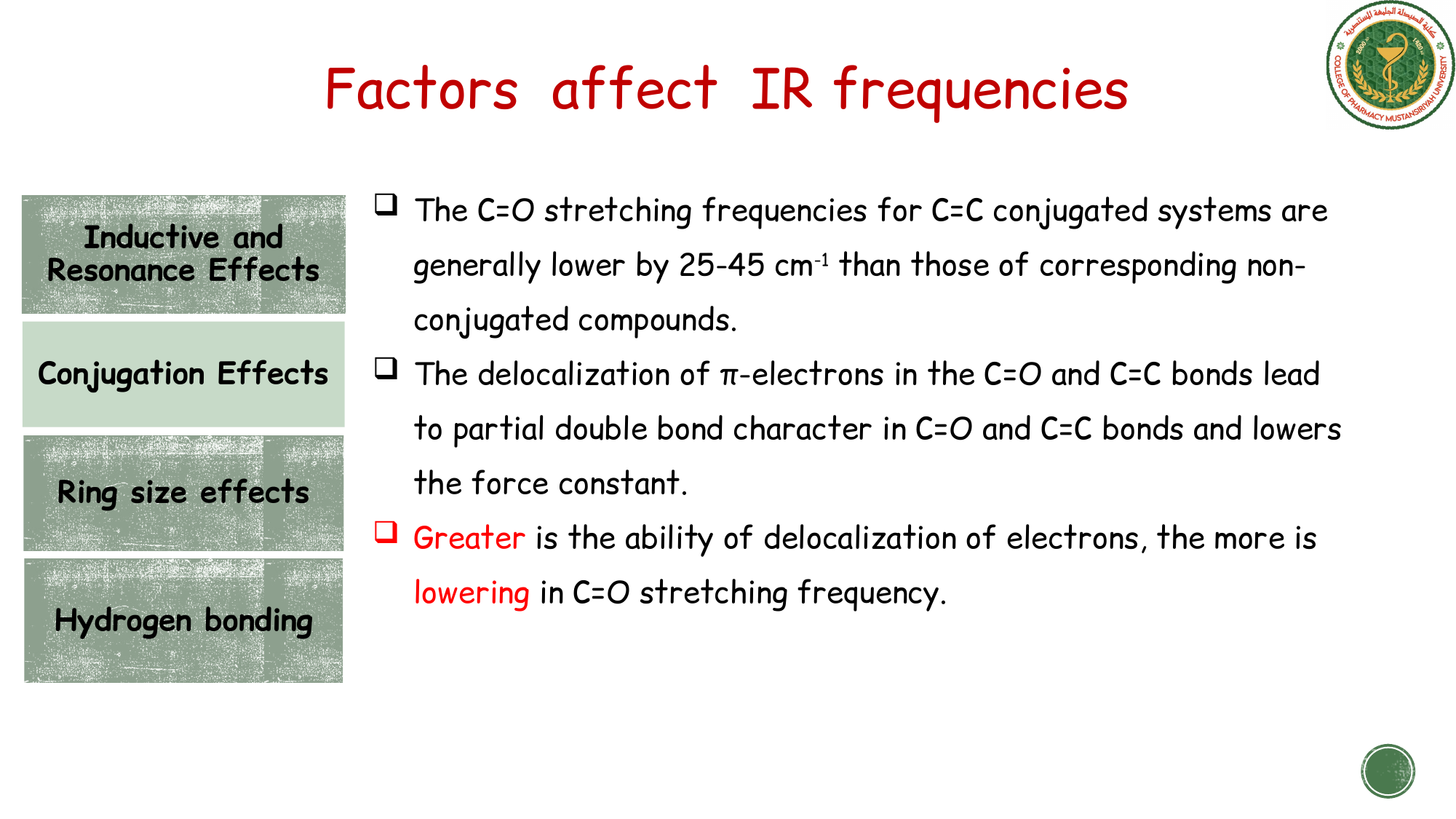

Factors  affect  IR frequencies

The C=O stretching frequencies for C=C conjugated systems are generally lower by 25-45 cm-1 than those of corresponding non-conjugated compounds.
The delocalization of π-electrons in the C=O and C=C bonds lead to partial double bond character in C=O and C=C bonds and lowers the force constant.
Greater is the ability of delocalization of electrons, the more is lowering in C=O stretching frequency.

Inductive and Resonance Effects
Conjugation Effects
Ring size effects
Hydrogen bonding